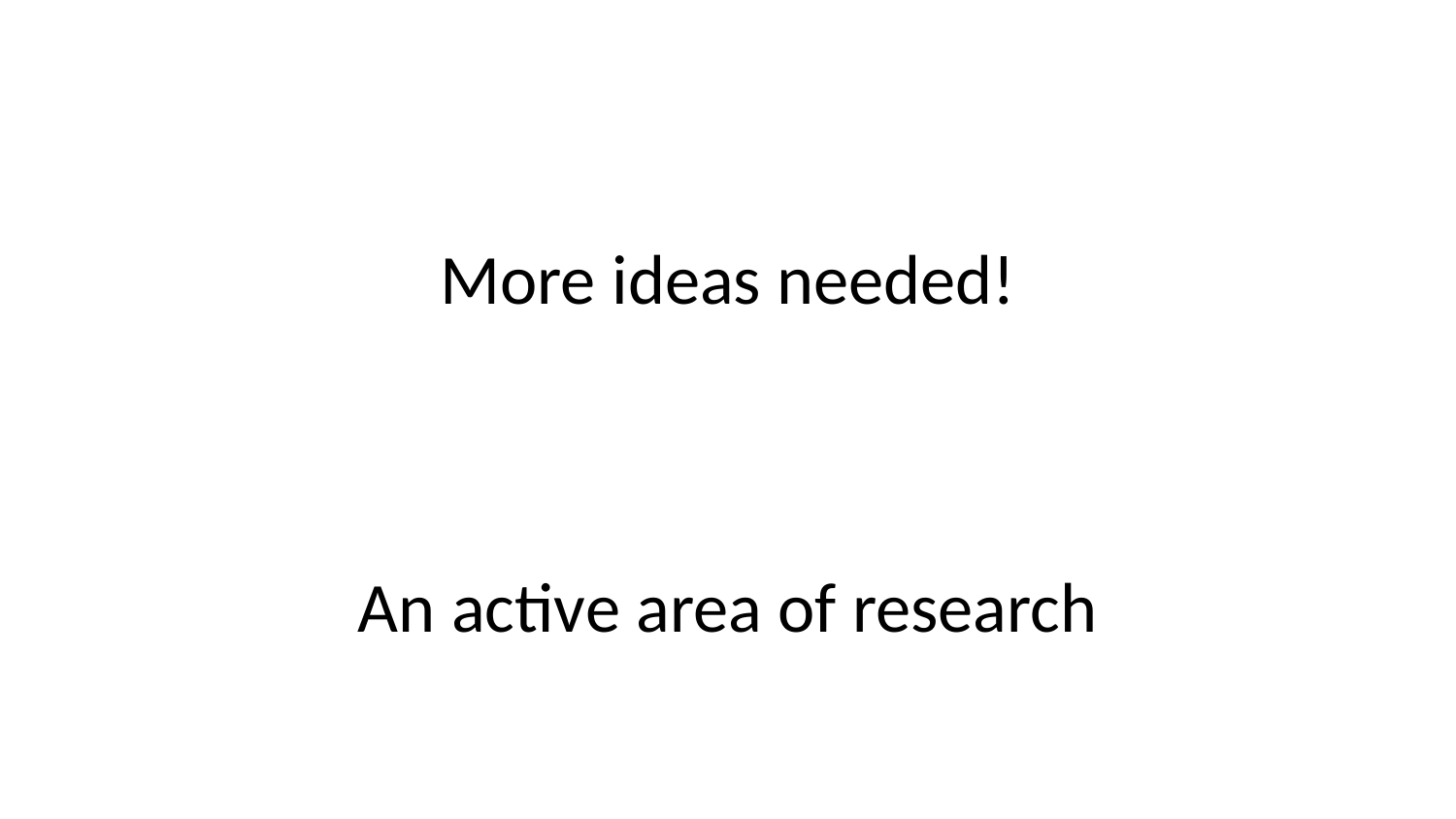

More ideas needed!
An active area of research